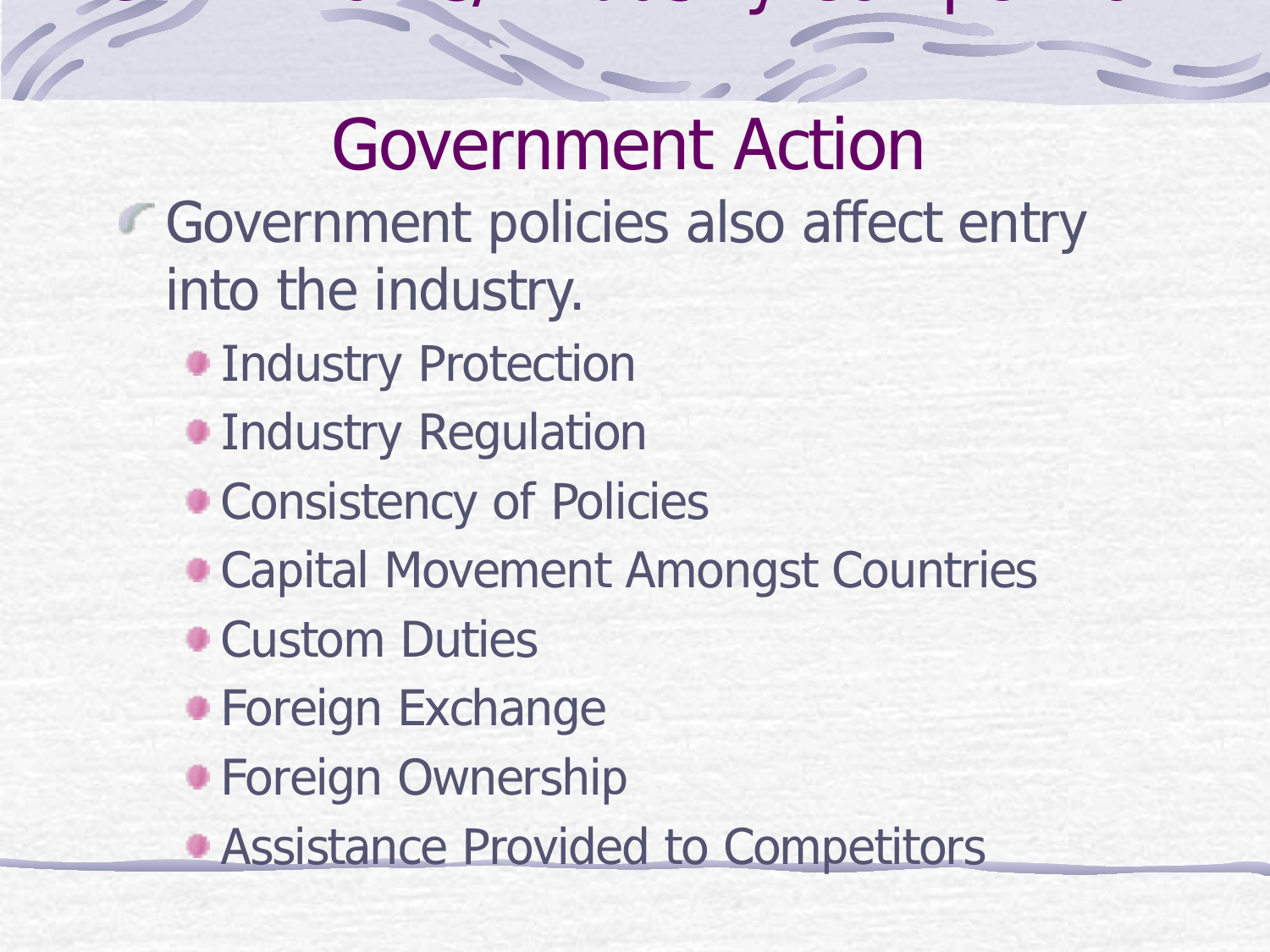

# New Entrants/ Industry Competition: Government Action
Government policies also affect entry into the industry.
Industry Protection
Industry Regulation
Consistency of Policies
Capital Movement Amongst Countries
Custom Duties
Foreign Exchange
Foreign Ownership
Assistance Provided to Competitors